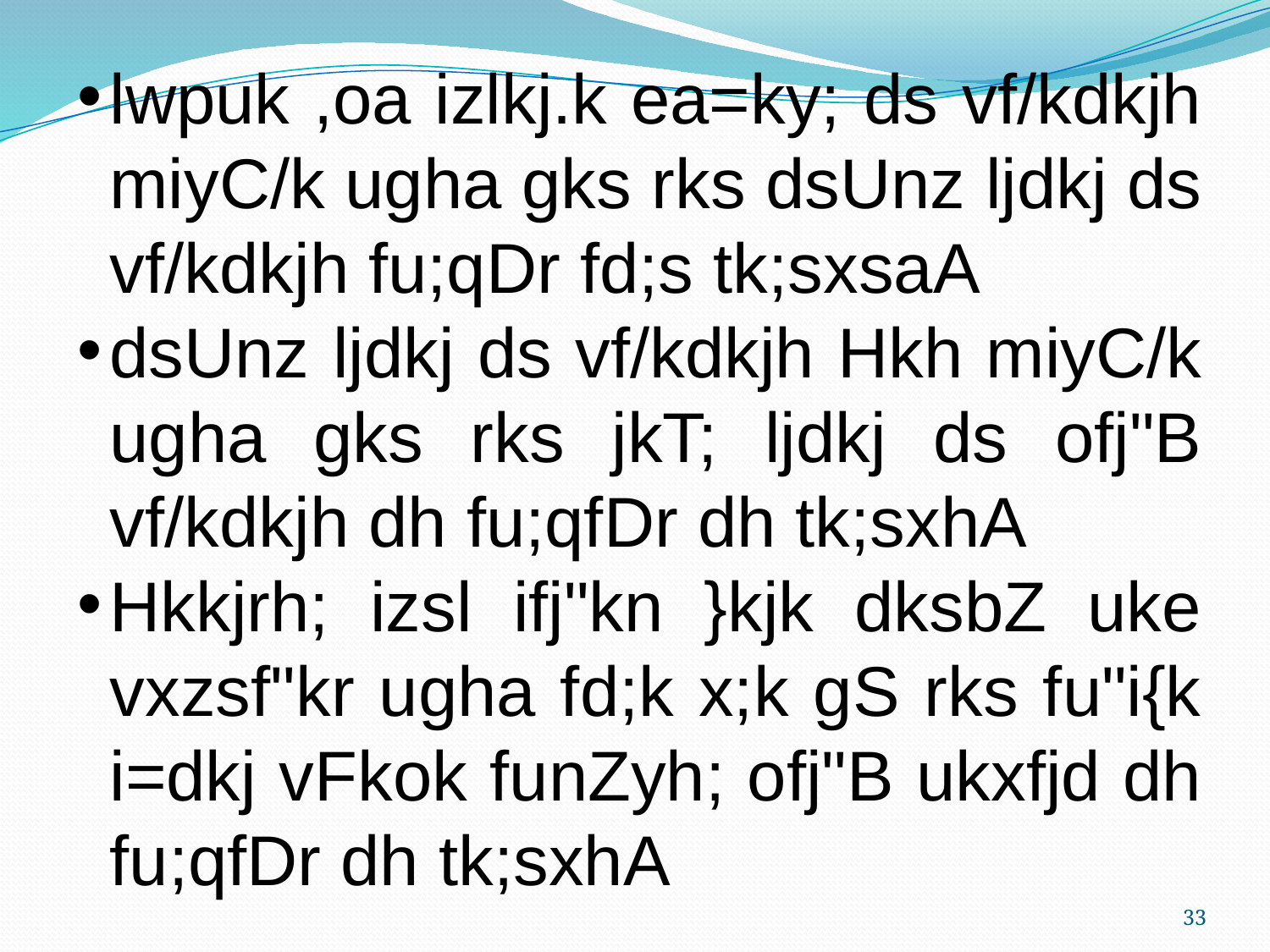

lwpuk ,oa izlkj.k ea=ky; ds vf/kdkjh miyC/k ugha gks rks dsUnz ljdkj ds vf/kdkjh fu;qDr fd;s tk;sxsaA
dsUnz ljdkj ds vf/kdkjh Hkh miyC/k ugha gks rks jkT; ljdkj ds ofj"B vf/kdkjh dh fu;qfDr dh tk;sxhA
Hkkjrh; izsl ifj"kn }kjk dksbZ uke vxzsf"kr ugha fd;k x;k gS rks fu"i{k i=dkj vFkok funZyh; ofj"B ukxfjd dh fu;qfDr dh tk;sxhA
33